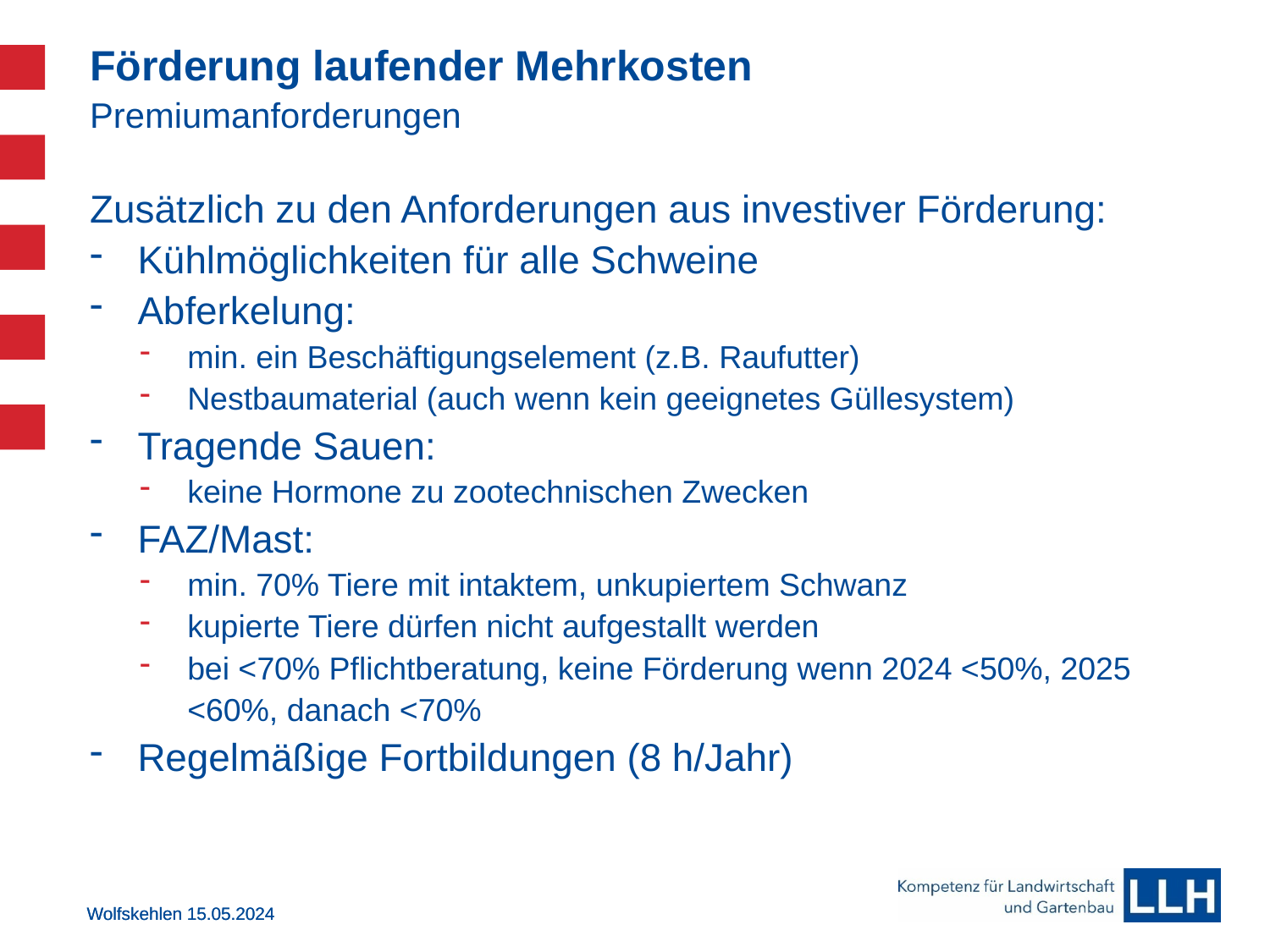

# Förderung laufender Mehrkosten Premiumanforderungen
Zusätzlich zu den Anforderungen aus investiver Förderung:
Kühlmöglichkeiten für alle Schweine
Abferkelung:
min. ein Beschäftigungselement (z.B. Raufutter)
Nestbaumaterial (auch wenn kein geeignetes Güllesystem)
Tragende Sauen:
keine Hormone zu zootechnischen Zwecken
FAZ/Mast:
min. 70% Tiere mit intaktem, unkupiertem Schwanz
kupierte Tiere dürfen nicht aufgestallt werden
bei <70% Pflichtberatung, keine Förderung wenn 2024 <50%, 2025 <60%, danach <70%
Regelmäßige Fortbildungen (8 h/Jahr)